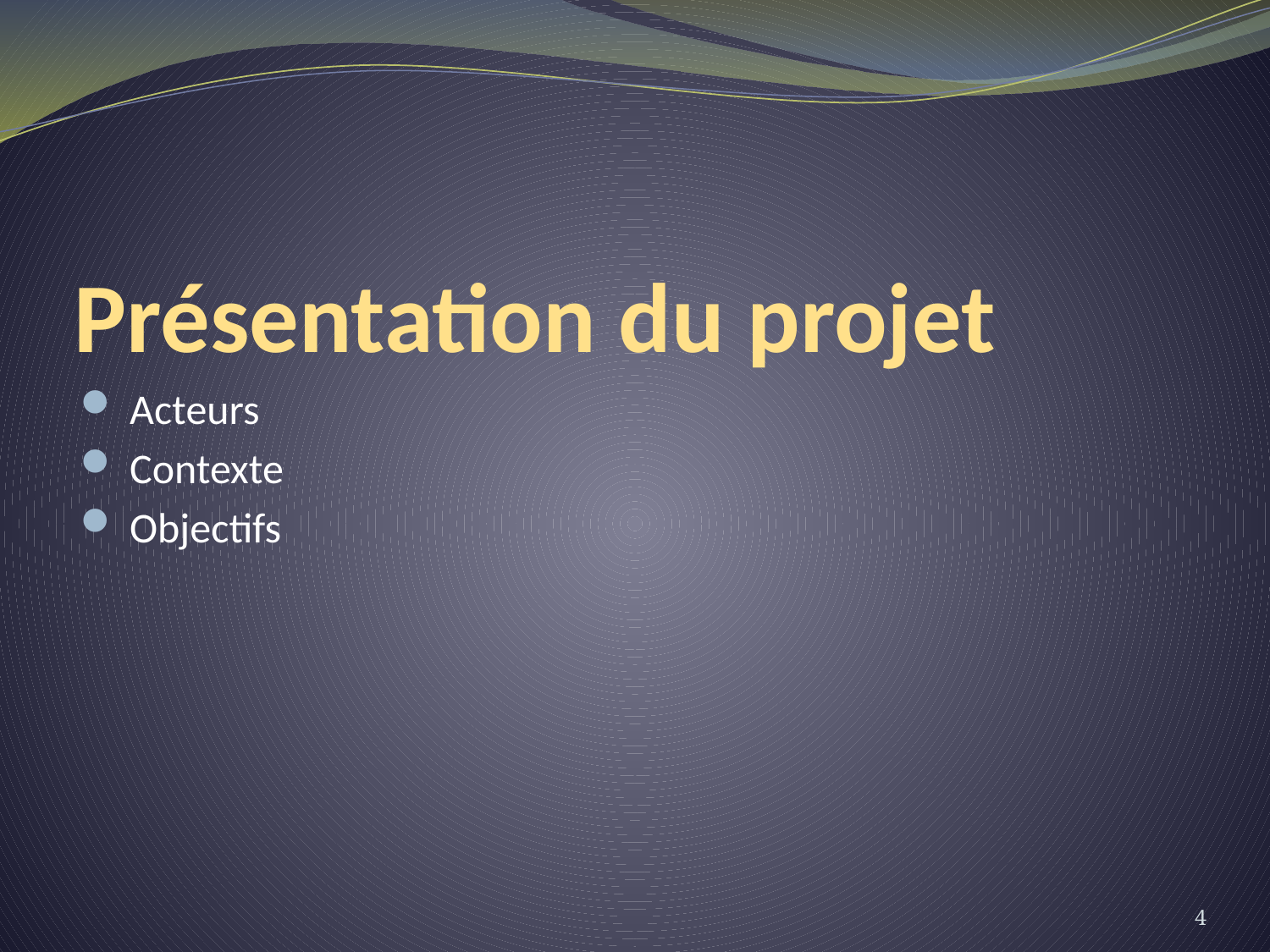

# Présentation du projet
 Acteurs
 Contexte
 Objectifs

4